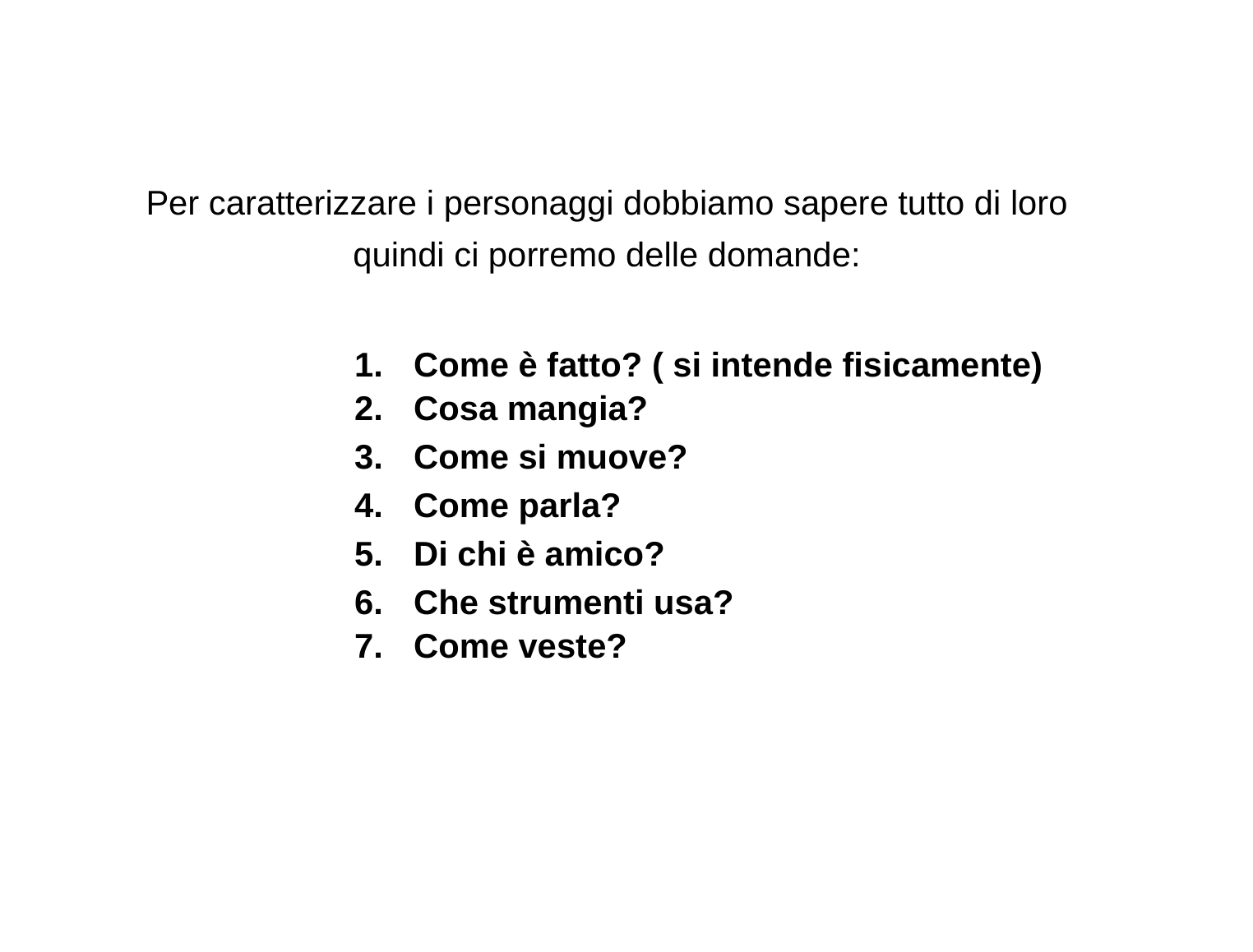

Per caratterizzare i personaggi dobbiamo sapere tutto di loro
quindi ci porremo delle domande:
| 1. | Come è fatto? ( si intende fisicamente) |
| --- | --- |
| 2. | Cosa mangia? |
| 3. | Come si muove? |
| 4. | Come parla? |
| 5. | Di chi è amico? |
| 6. | Che strumenti usa? |
| 7. | Come veste? |